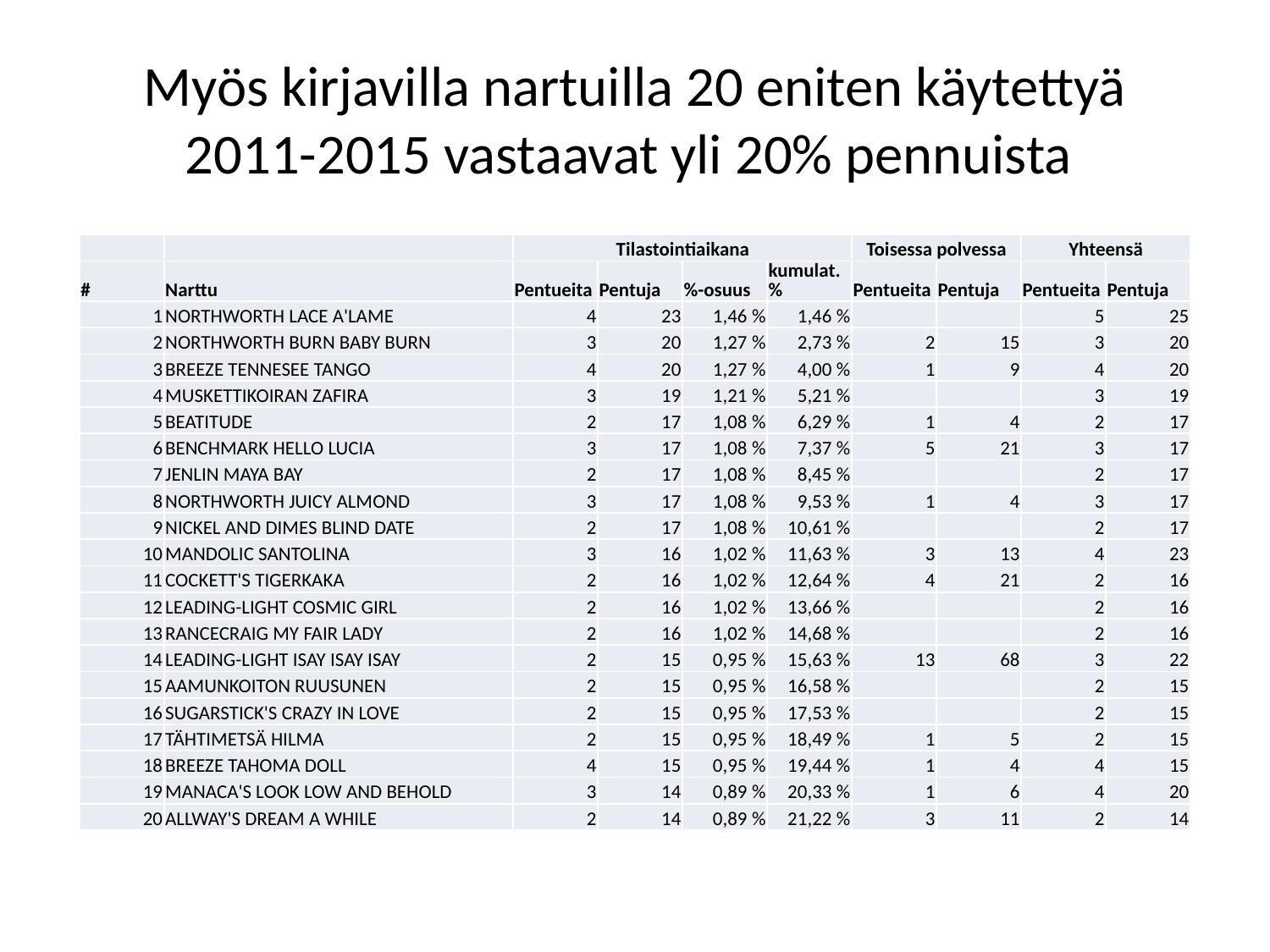

# Myös kirjavilla nartuilla 20 eniten käytettyä 2011-2015 vastaavat yli 20% pennuista
|  |  | Tilastointiaikana |  |  |  | Toisessa polvessa |  | Yhteensä |  |
| --- | --- | --- | --- | --- | --- | --- | --- | --- | --- |
| # | Narttu | Pentueita | Pentuja | %-osuus | kumulat.% | Pentueita | Pentuja | Pentueita | Pentuja |
| 1 | NORTHWORTH LACE A'LAME | 4 | 23 | 1,46 % | 1,46 % |  |  | 5 | 25 |
| 2 | NORTHWORTH BURN BABY BURN | 3 | 20 | 1,27 % | 2,73 % | 2 | 15 | 3 | 20 |
| 3 | BREEZE TENNESEE TANGO | 4 | 20 | 1,27 % | 4,00 % | 1 | 9 | 4 | 20 |
| 4 | MUSKETTIKOIRAN ZAFIRA | 3 | 19 | 1,21 % | 5,21 % |  |  | 3 | 19 |
| 5 | BEATITUDE | 2 | 17 | 1,08 % | 6,29 % | 1 | 4 | 2 | 17 |
| 6 | BENCHMARK HELLO LUCIA | 3 | 17 | 1,08 % | 7,37 % | 5 | 21 | 3 | 17 |
| 7 | JENLIN MAYA BAY | 2 | 17 | 1,08 % | 8,45 % |  |  | 2 | 17 |
| 8 | NORTHWORTH JUICY ALMOND | 3 | 17 | 1,08 % | 9,53 % | 1 | 4 | 3 | 17 |
| 9 | NICKEL AND DIMES BLIND DATE | 2 | 17 | 1,08 % | 10,61 % |  |  | 2 | 17 |
| 10 | MANDOLIC SANTOLINA | 3 | 16 | 1,02 % | 11,63 % | 3 | 13 | 4 | 23 |
| 11 | COCKETT'S TIGERKAKA | 2 | 16 | 1,02 % | 12,64 % | 4 | 21 | 2 | 16 |
| 12 | LEADING-LIGHT COSMIC GIRL | 2 | 16 | 1,02 % | 13,66 % |  |  | 2 | 16 |
| 13 | RANCECRAIG MY FAIR LADY | 2 | 16 | 1,02 % | 14,68 % |  |  | 2 | 16 |
| 14 | LEADING-LIGHT ISAY ISAY ISAY | 2 | 15 | 0,95 % | 15,63 % | 13 | 68 | 3 | 22 |
| 15 | AAMUNKOITON RUUSUNEN | 2 | 15 | 0,95 % | 16,58 % |  |  | 2 | 15 |
| 16 | SUGARSTICK'S CRAZY IN LOVE | 2 | 15 | 0,95 % | 17,53 % |  |  | 2 | 15 |
| 17 | TÄHTIMETSÄ HILMA | 2 | 15 | 0,95 % | 18,49 % | 1 | 5 | 2 | 15 |
| 18 | BREEZE TAHOMA DOLL | 4 | 15 | 0,95 % | 19,44 % | 1 | 4 | 4 | 15 |
| 19 | MANACA'S LOOK LOW AND BEHOLD | 3 | 14 | 0,89 % | 20,33 % | 1 | 6 | 4 | 20 |
| 20 | ALLWAY'S DREAM A WHILE | 2 | 14 | 0,89 % | 21,22 % | 3 | 11 | 2 | 14 |